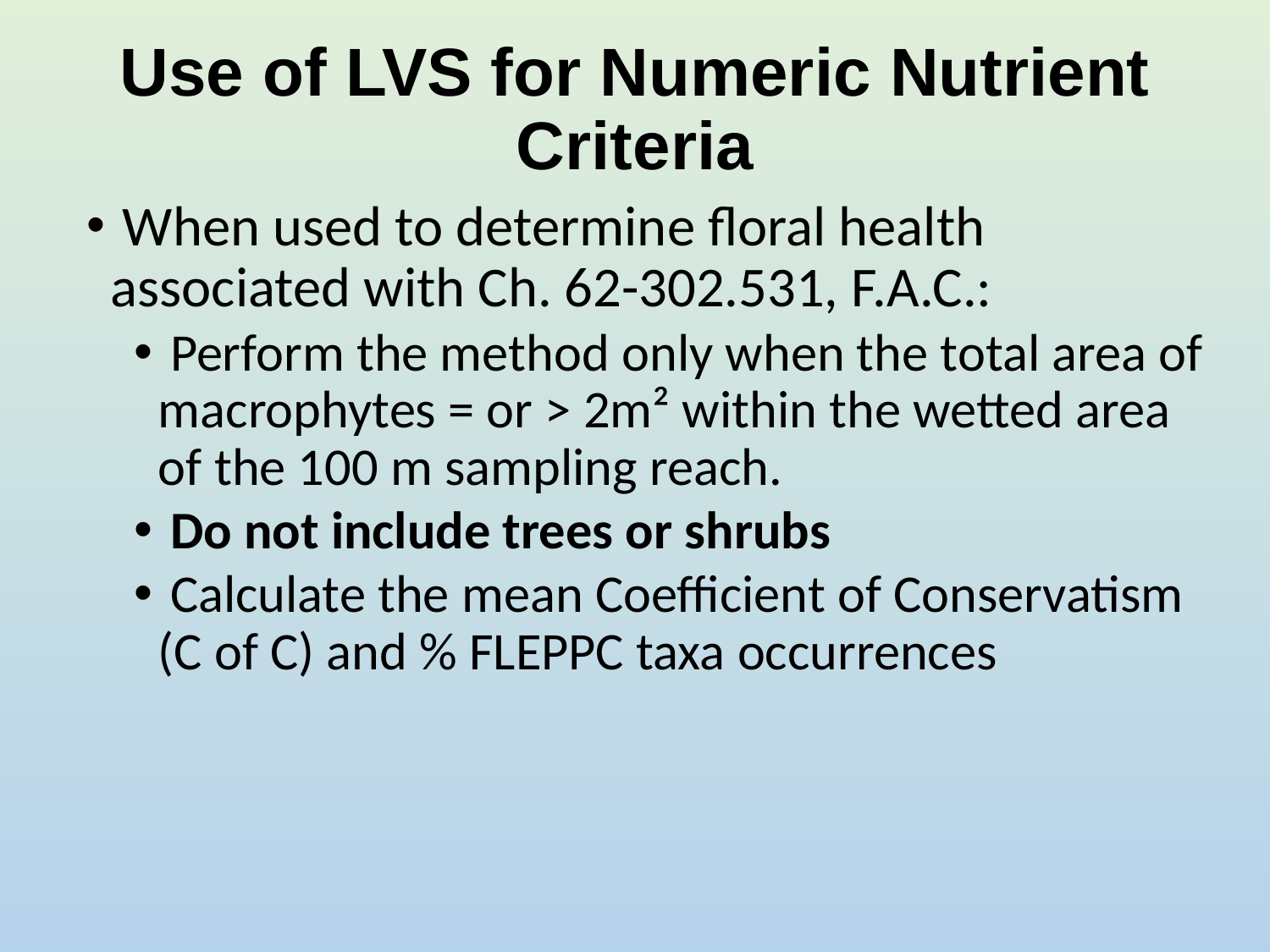

# Use of LVS for Numeric Nutrient Criteria
 When used to determine floral health associated with Ch. 62-302.531, F.A.C.:
 Perform the method only when the total area of macrophytes = or > 2m² within the wetted area of the 100 m sampling reach.
 Do not include trees or shrubs
 Calculate the mean Coefficient of Conservatism (C of C) and % FLEPPC taxa occurrences